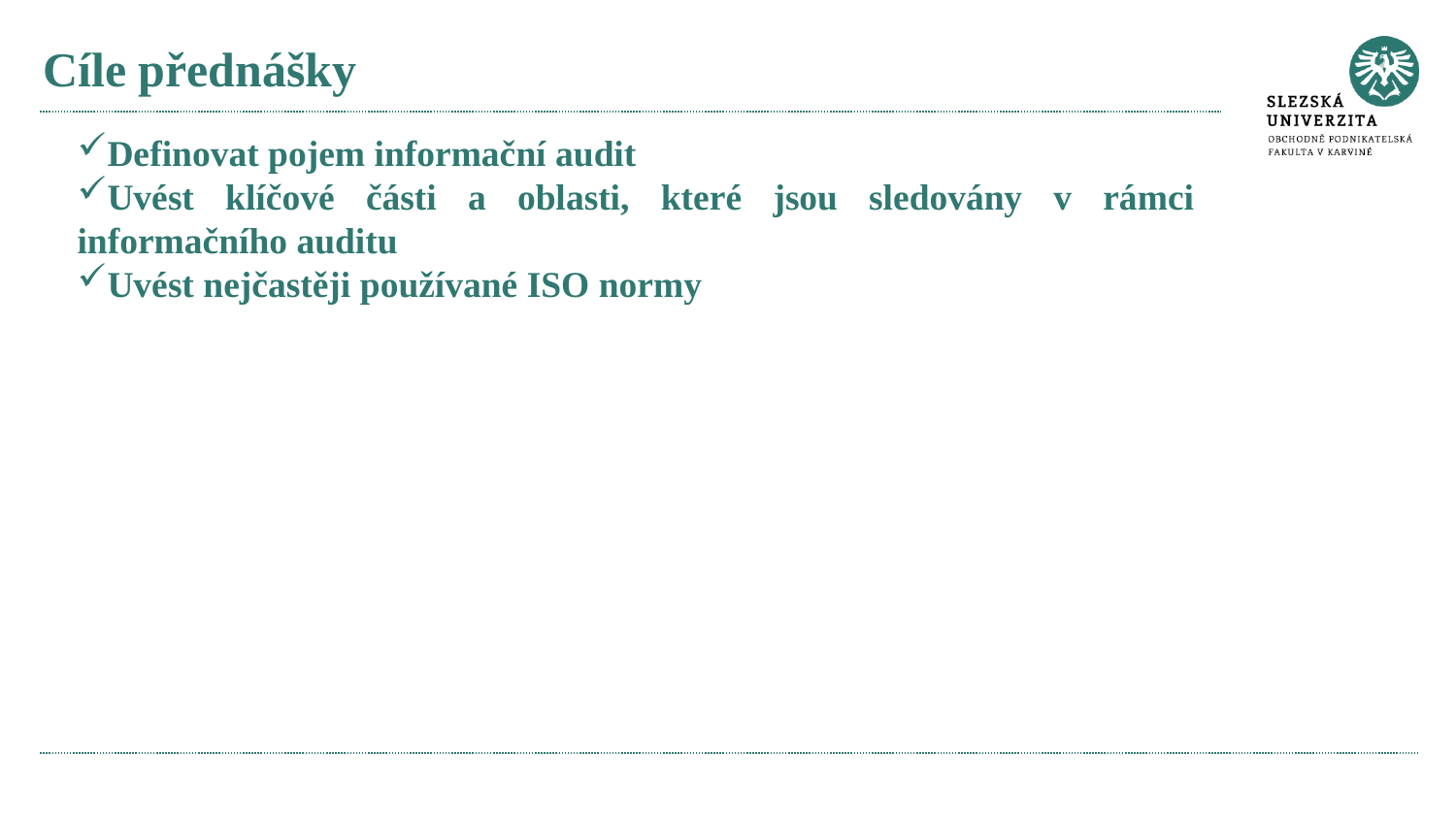

# Cíle přednášky
Definovat pojem informační audit
Uvést klíčové části a oblasti, které jsou sledovány v rámci informačního auditu
Uvést nejčastěji používané ISO normy